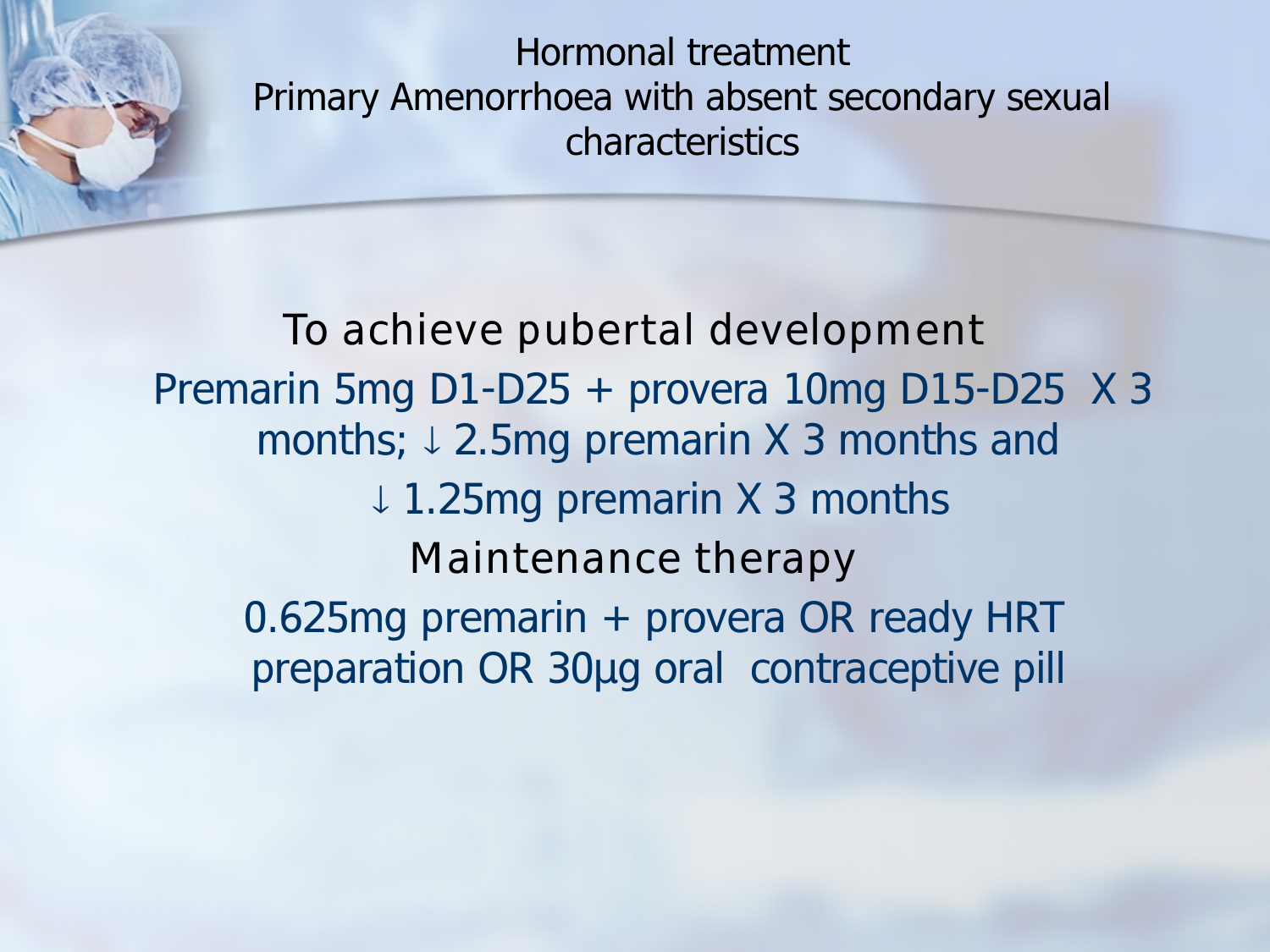

# Hormonal treatment Primary Amenorrhoea with absent secondary sexual characteristics
To achieve pubertal development
   Premarin 5mg D1-D25 + provera 10mg D15-D25  X 3 months; ↓ 2.5mg premarin X 3 months and
    ↓ 1.25mg premarin X 3 months
Maintenance therapy
   0.625mg premarin + provera OR ready HRT preparation OR 30µg oral  contraceptive pill